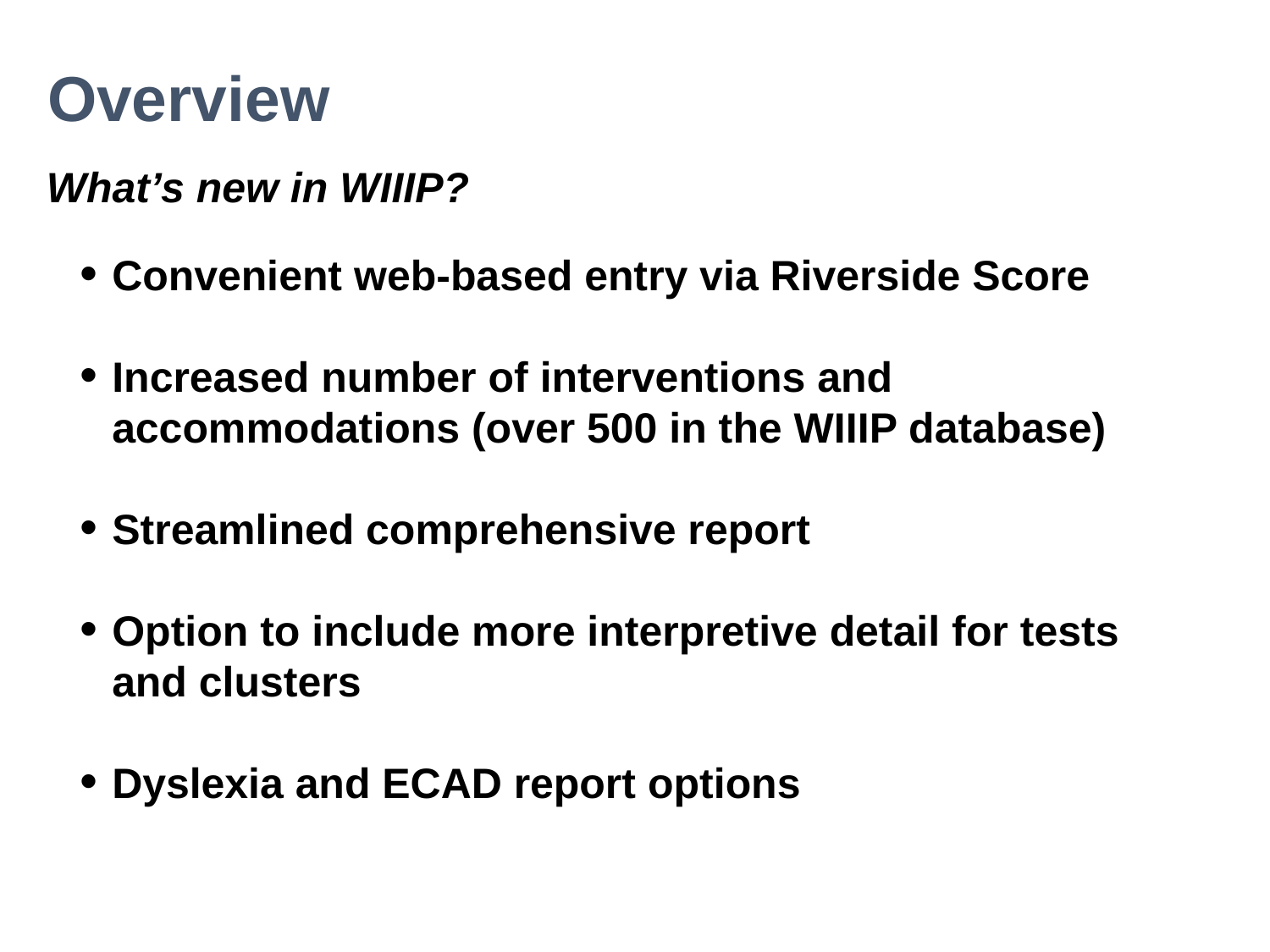

Overview
What’s new in WIIIP?
Convenient web-based entry via Riverside Score

Increased number of interventions and accommodations (over 500 in the WIIIP database)

Streamlined comprehensive report

Option to include more interpretive detail for tests and clusters

Dyslexia and ECAD report options